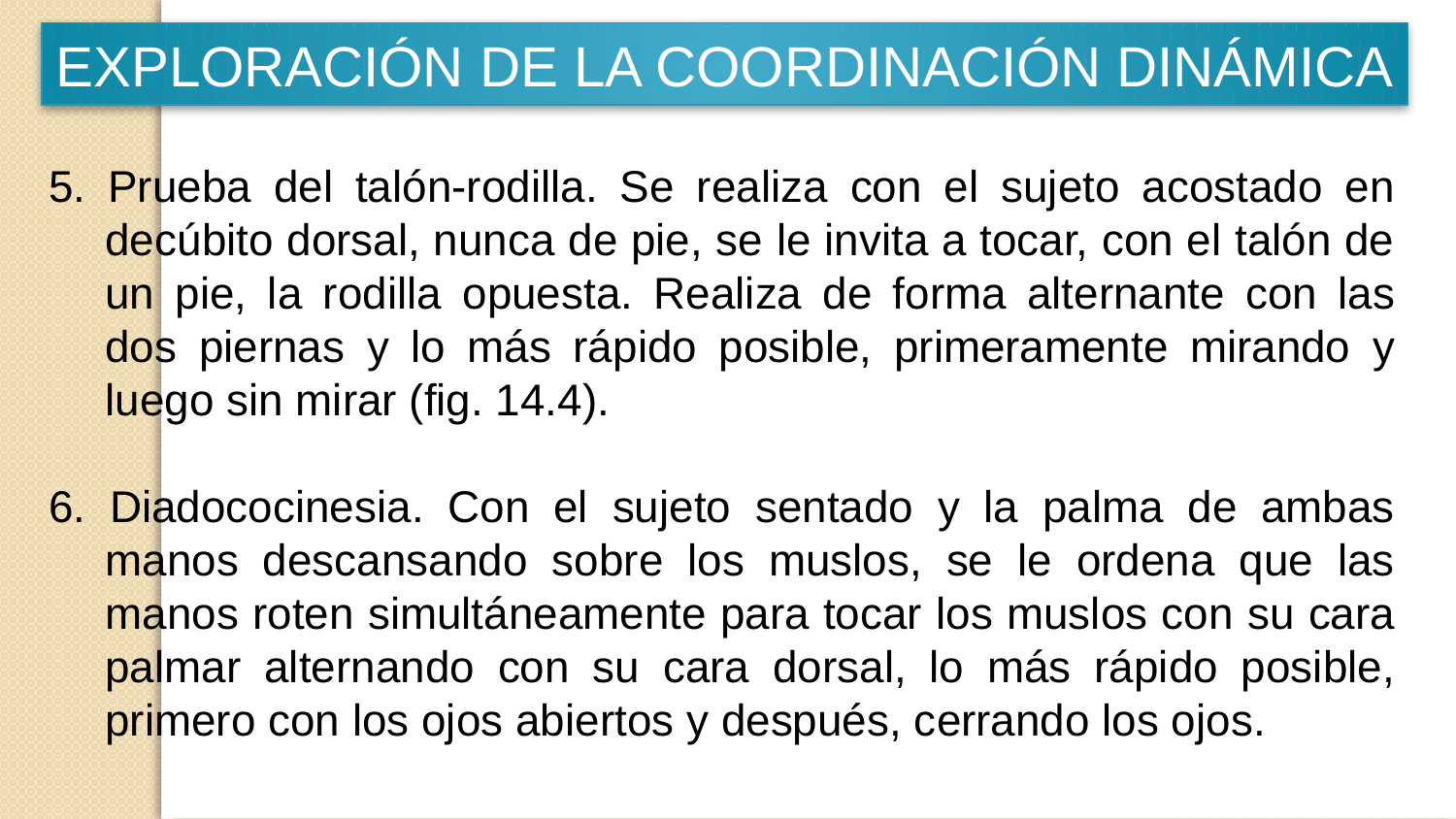

EXPLORACIÓN DE LA COORDINACIÓN DINÁMICA
5. Prueba del talón-rodilla. Se realiza con el sujeto acostado en decúbito dorsal, nunca de pie, se le invita a tocar, con el talón de un pie, la rodilla opuesta. Realiza de forma alternante con las dos piernas y lo más rápido posible, primeramente mirando y luego sin mirar (fig. 14.4).

6. Diadococinesia. Con el sujeto sentado y la palma de ambas manos descansando sobre los muslos, se le ordena que las manos roten simultáneamente para tocar los muslos con su cara palmar alternando con su cara dorsal, lo más rápido posible, primero con los ojos abiertos y después, cerrando los ojos.